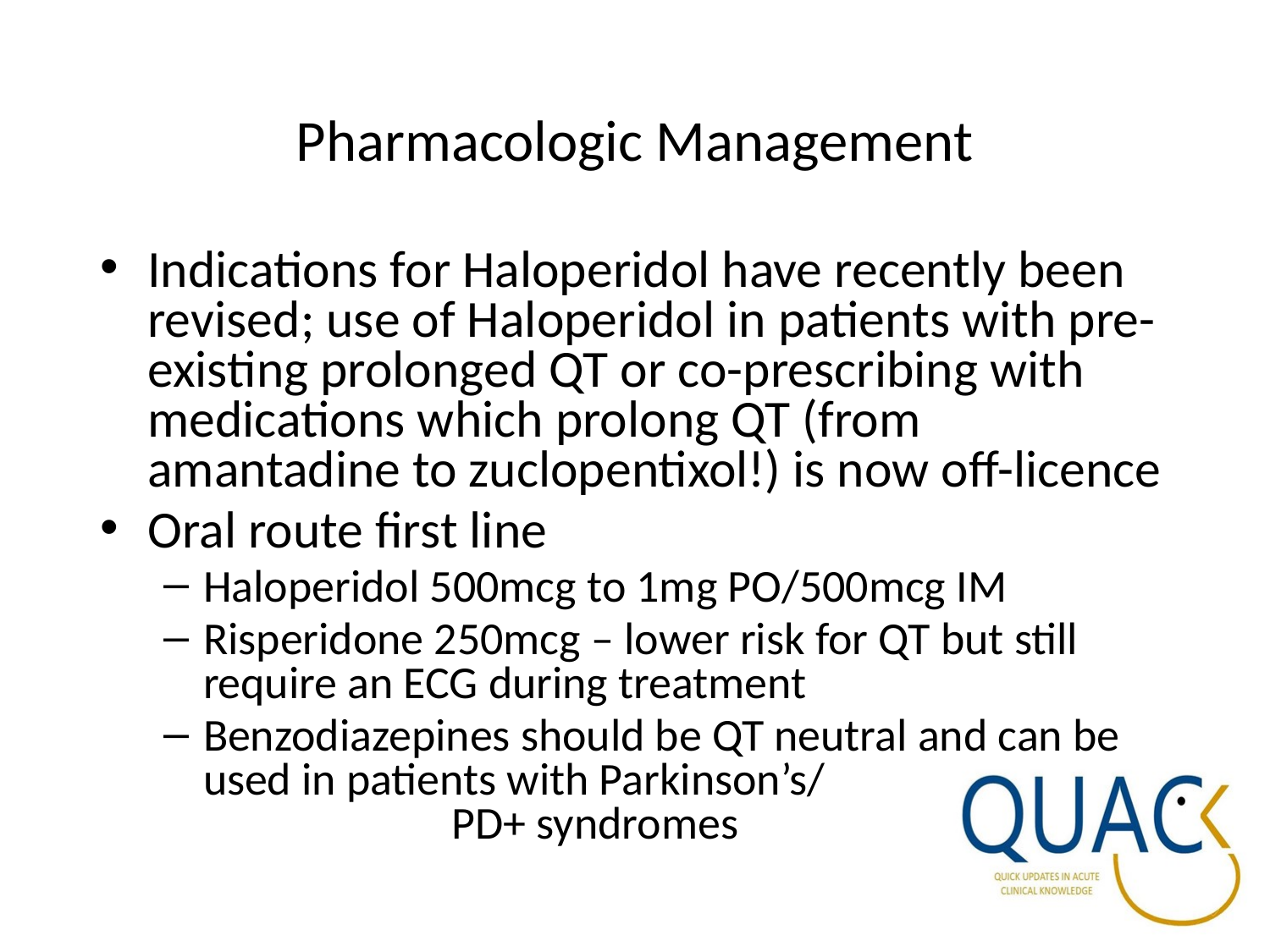

# Pharmacologic Management
Indications for Haloperidol have recently been revised; use of Haloperidol in patients with pre-existing prolonged QT or co-prescribing with medications which prolong QT (from amantadine to zuclopentixol!) is now off-licence
Oral route first line
Haloperidol 500mcg to 1mg PO/500mcg IM
Risperidone 250mcg – lower risk for QT but still require an ECG during treatment
Benzodiazepines should be QT neutral and can be used in patients with Parkinson’s/                                                          PD+ syndromes